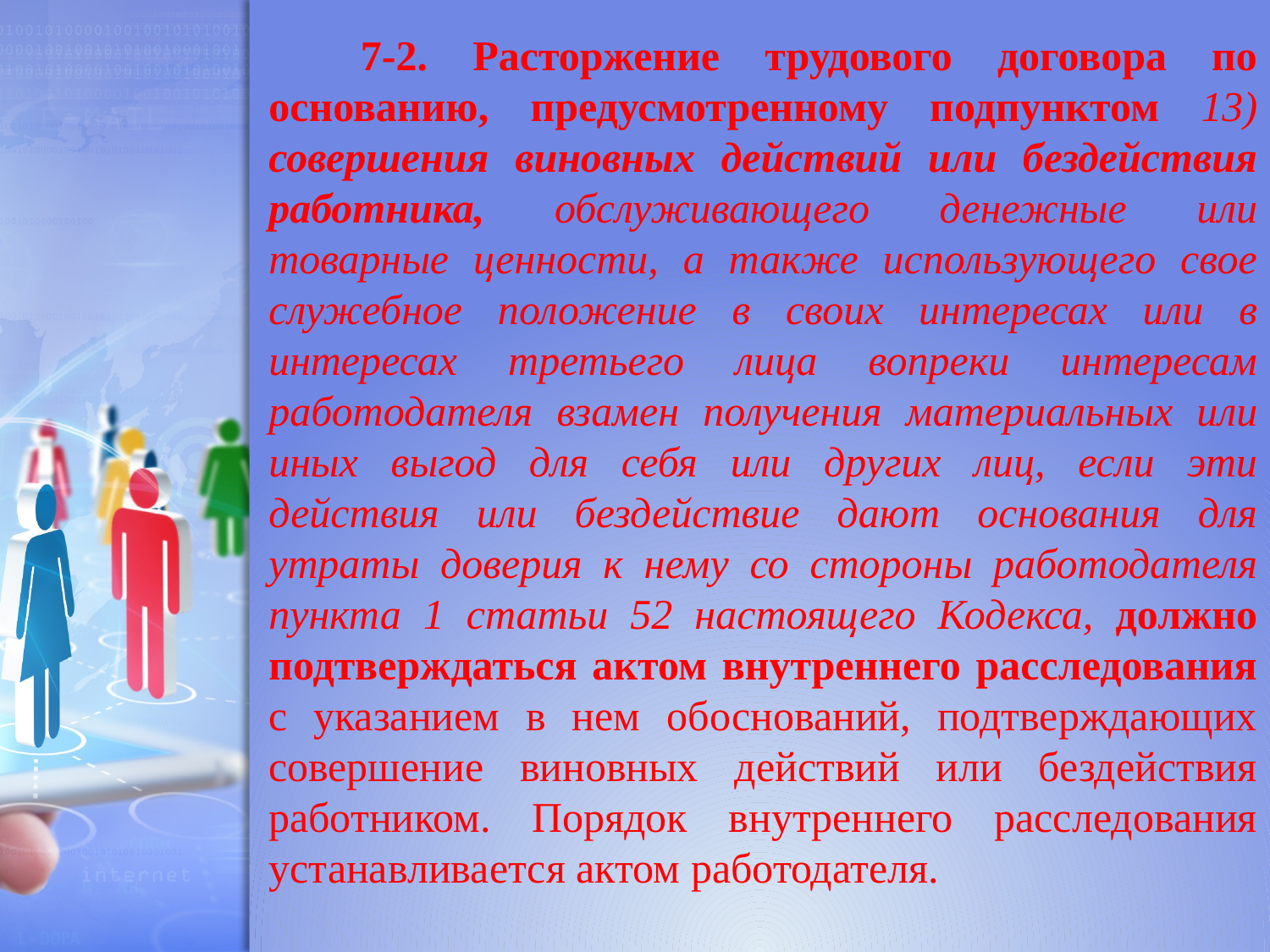

7-2. Расторжение трудового договора по основанию, предусмотренному подпунктом 13) совершения виновных действий или бездействия работника, обслуживающего денежные или товарные ценности, а также использующего свое служебное положение в своих интересах или в интересах третьего лица вопреки интересам работодателя взамен получения материальных или иных выгод для себя или других лиц, если эти действия или бездействие дают основания для утраты доверия к нему со стороны работодателя пункта 1 статьи 52 настоящего Кодекса, должно подтверждаться актом внутреннего расследования с указанием в нем обоснований, подтверждающих совершение виновных действий или бездействия работником. Порядок внутреннего расследования устанавливается актом работодателя.